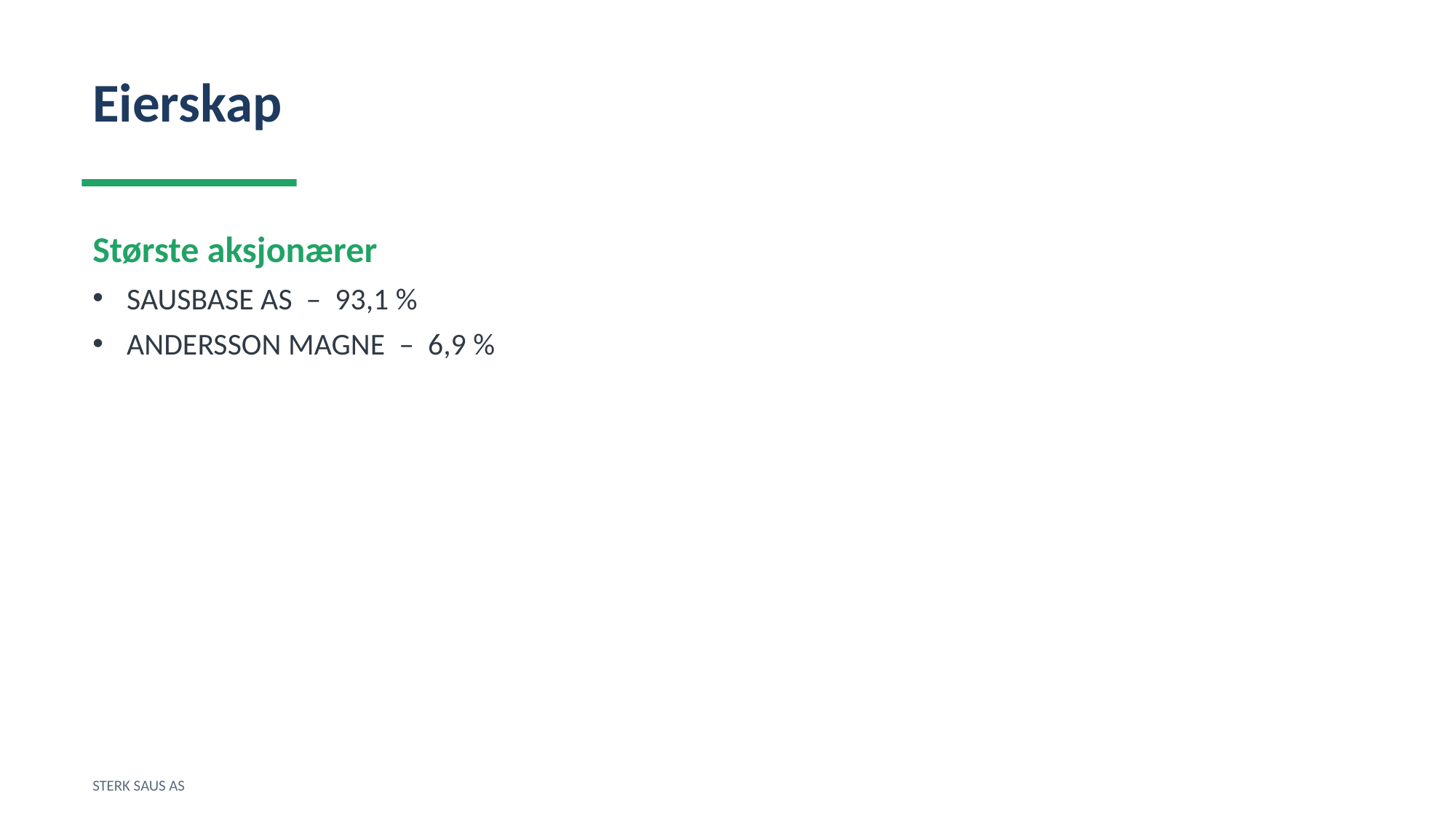

Eierskap

Største aksjonærer
SAUSBASE AS  –  93,1 %
ANDERSSON MAGNE  –  6,9 %
STERK SAUS AS